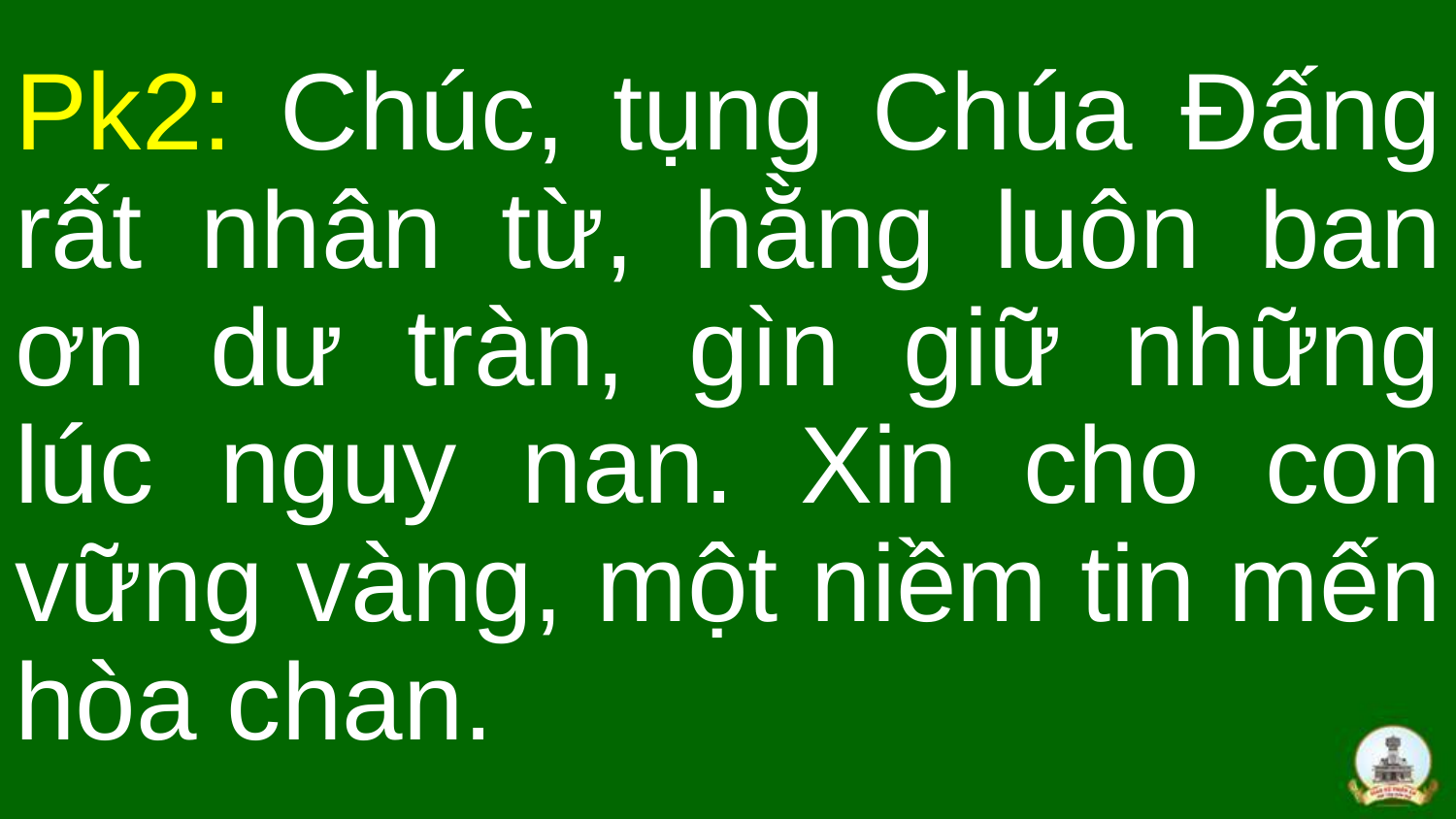

Pk2: Chúc, tụng Chúa Đấng rất nhân từ, hằng luôn ban ơn dư tràn, gìn giữ những lúc nguy nan. Xin cho con vững vàng, một niềm tin mến hòa chan.